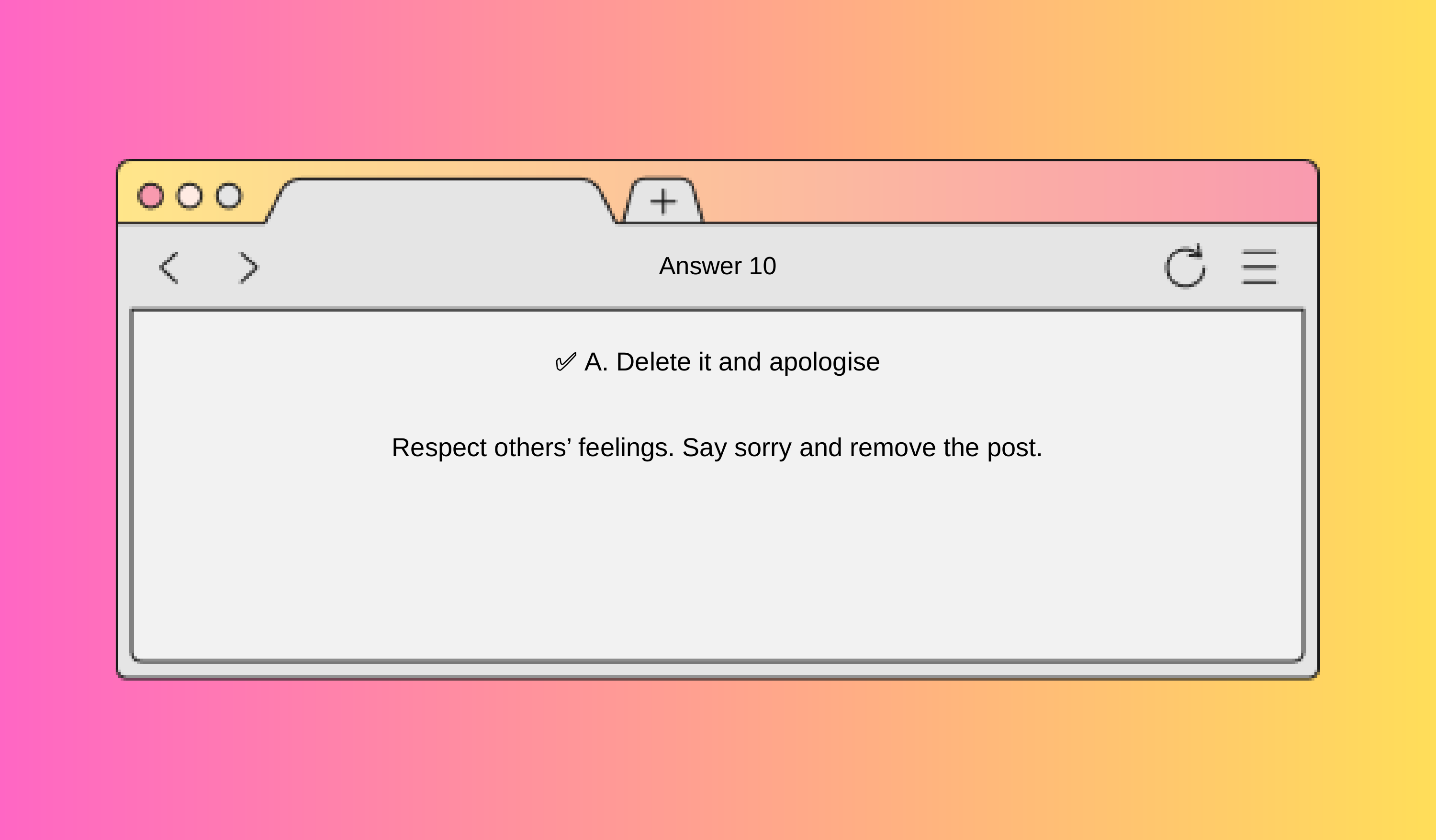

Answer 10

✅ A. Delete it and apologise

Respect others’ feelings. Say sorry and remove the post.